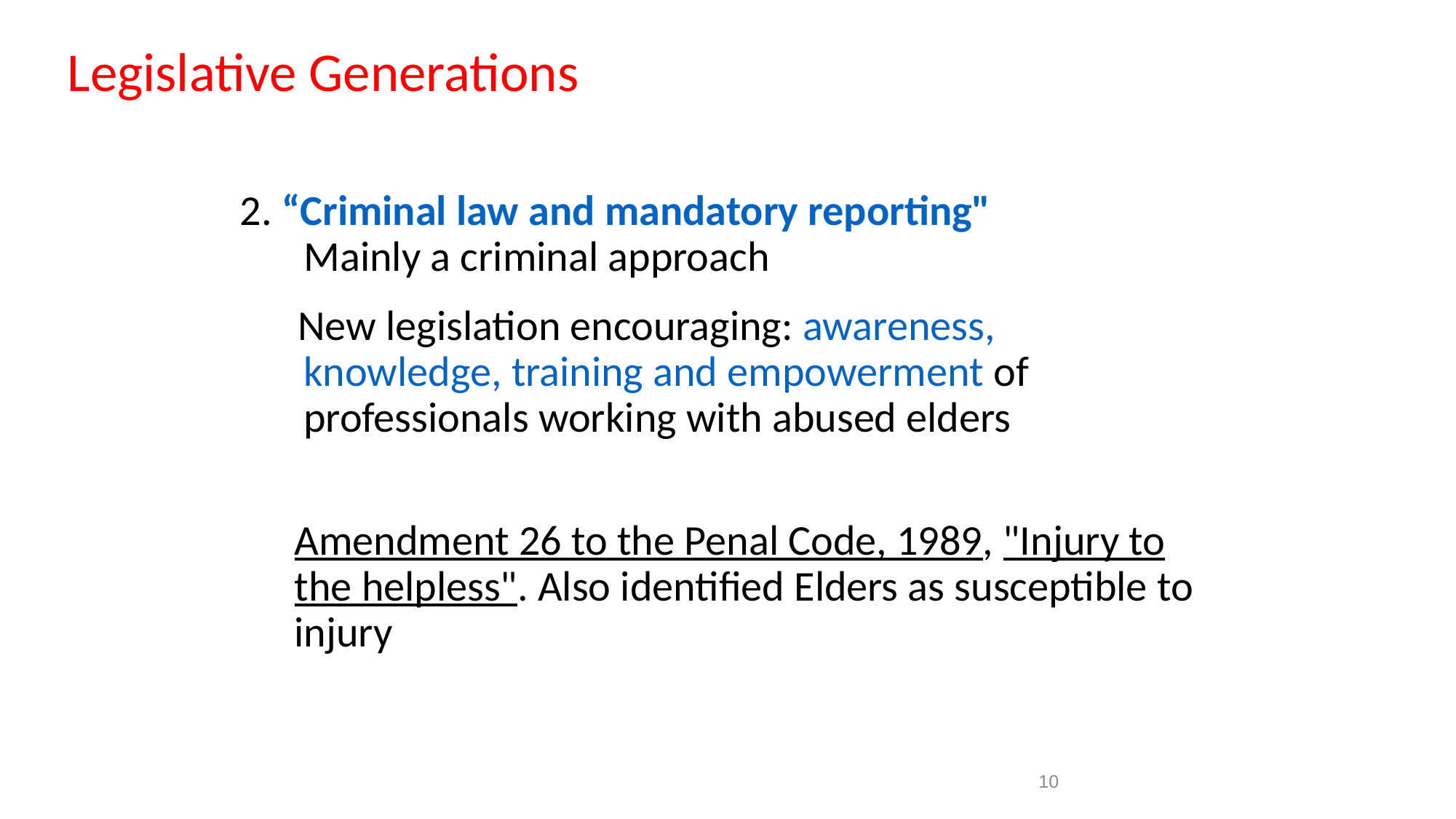

Legislative Generations
#

2. “Criminal law and mandatory reporting"                      Mainly a criminal approach
      New legislation encouraging: awareness, knowledge, training and empowerment of professionals working with abused elders

Amendment 26 to the Penal Code, 1989, "Injury to the helpless". Also identified Elders as susceptible to injury
10